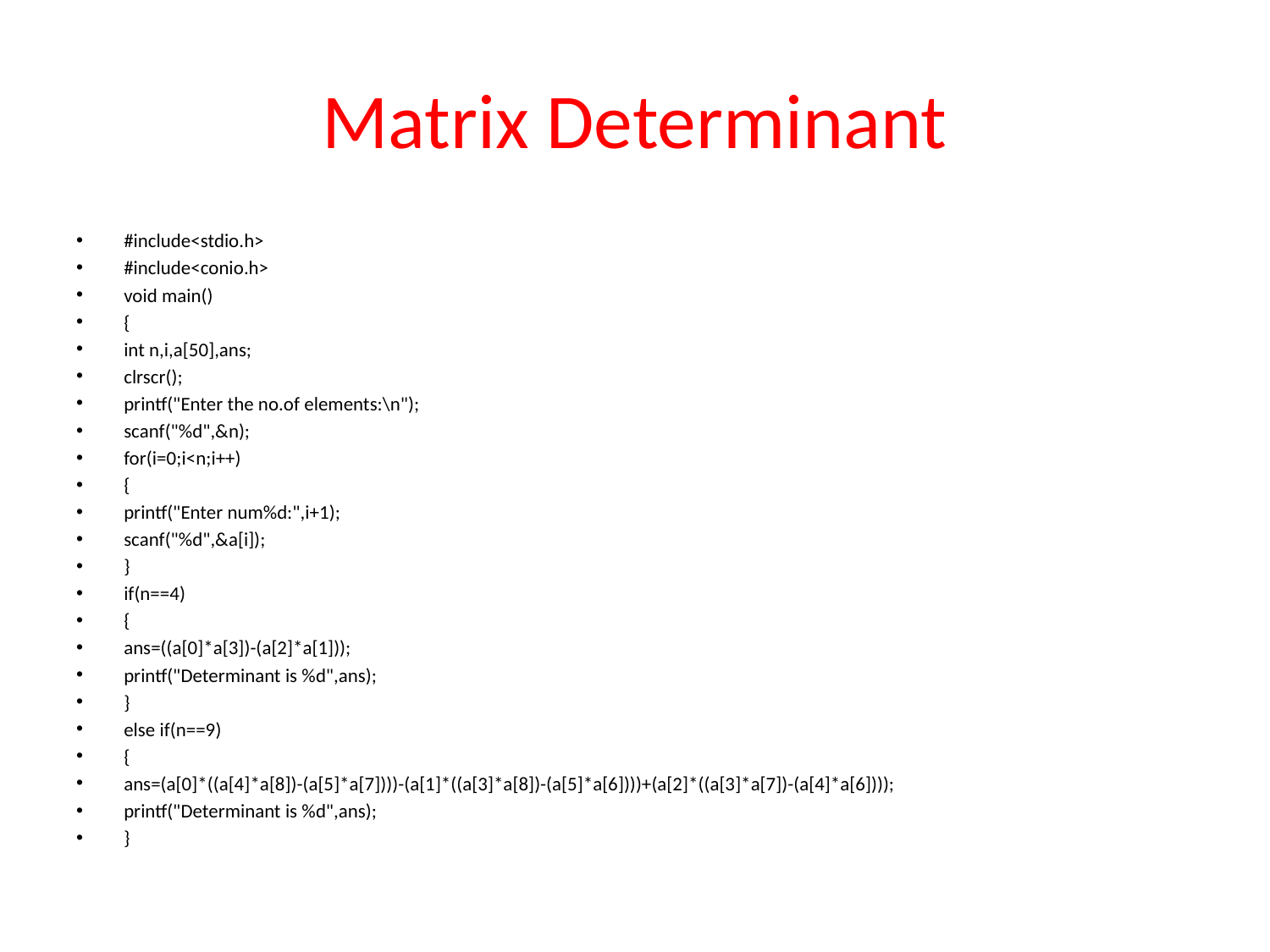

# Matrix Determinant
#include<stdio.h>
#include<conio.h>
void main()
{
int n,i,a[50],ans;
clrscr();
printf("Enter the no.of elements:\n");
scanf("%d",&n);
for(i=0;i<n;i++)
{
printf("Enter num%d:",i+1);
scanf("%d",&a[i]);
}
if(n==4)
{
ans=((a[0]*a[3])-(a[2]*a[1]));
printf("Determinant is %d",ans);
}
else if(n==9)
{
ans=(a[0]*((a[4]*a[8])-(a[5]*a[7])))-(a[1]*((a[3]*a[8])-(a[5]*a[6])))+(a[2]*((a[3]*a[7])-(a[4]*a[6])));
printf("Determinant is %d",ans);
}